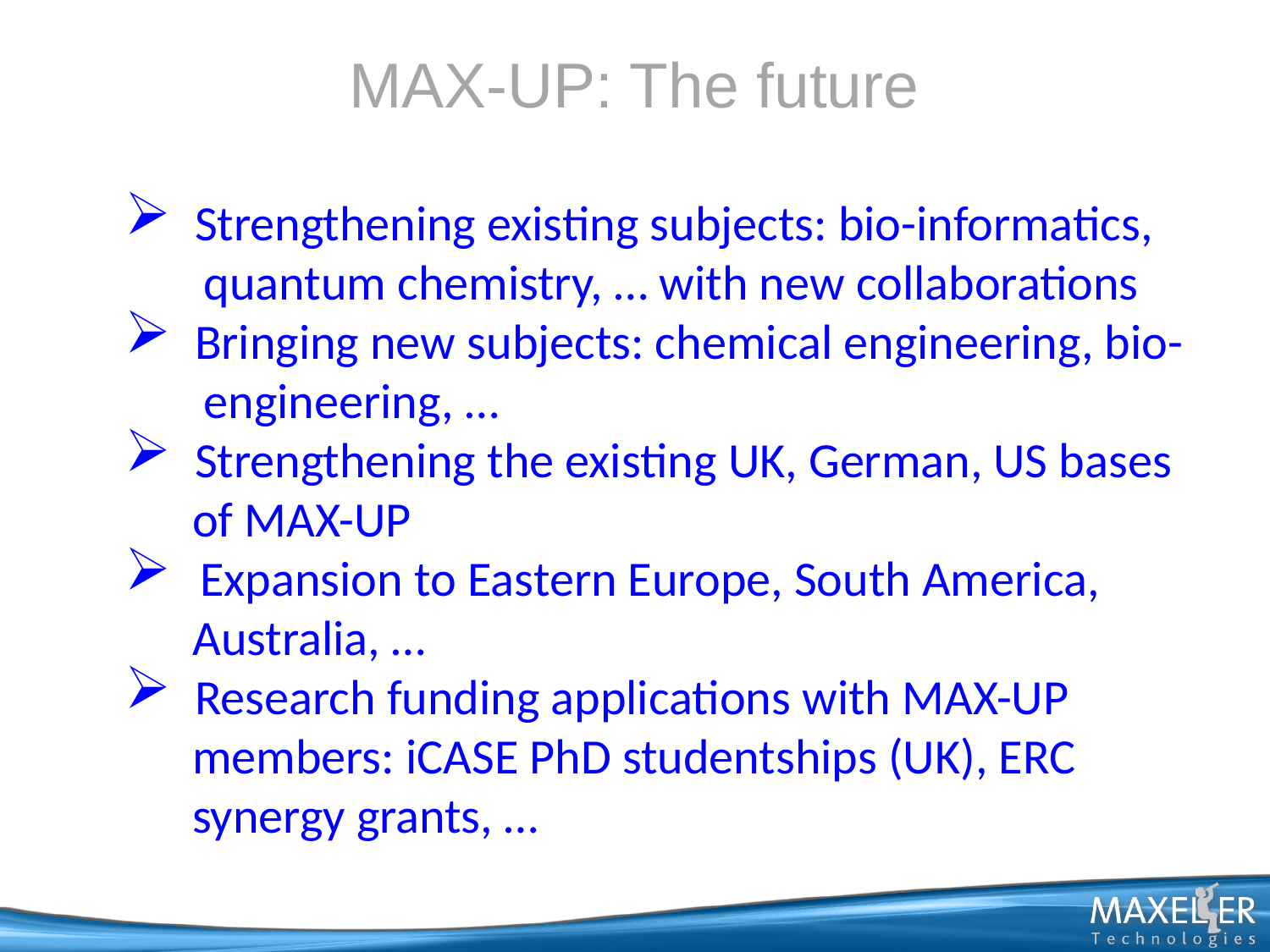

MAX-UP: The future
  Strengthening existing subjects: bio-informatics,
       quantum chemistry, … with new collaborations
  Bringing new subjects: chemical engineering, bio-
       engineering, …
  Strengthening the existing UK, German, US bases
      of MAX-UP
 Expansion to Eastern Europe, South America,
      Australia, …
  Research funding applications with MAX-UP
      members: iCASE PhD studentships (UK), ERC
      synergy grants, …